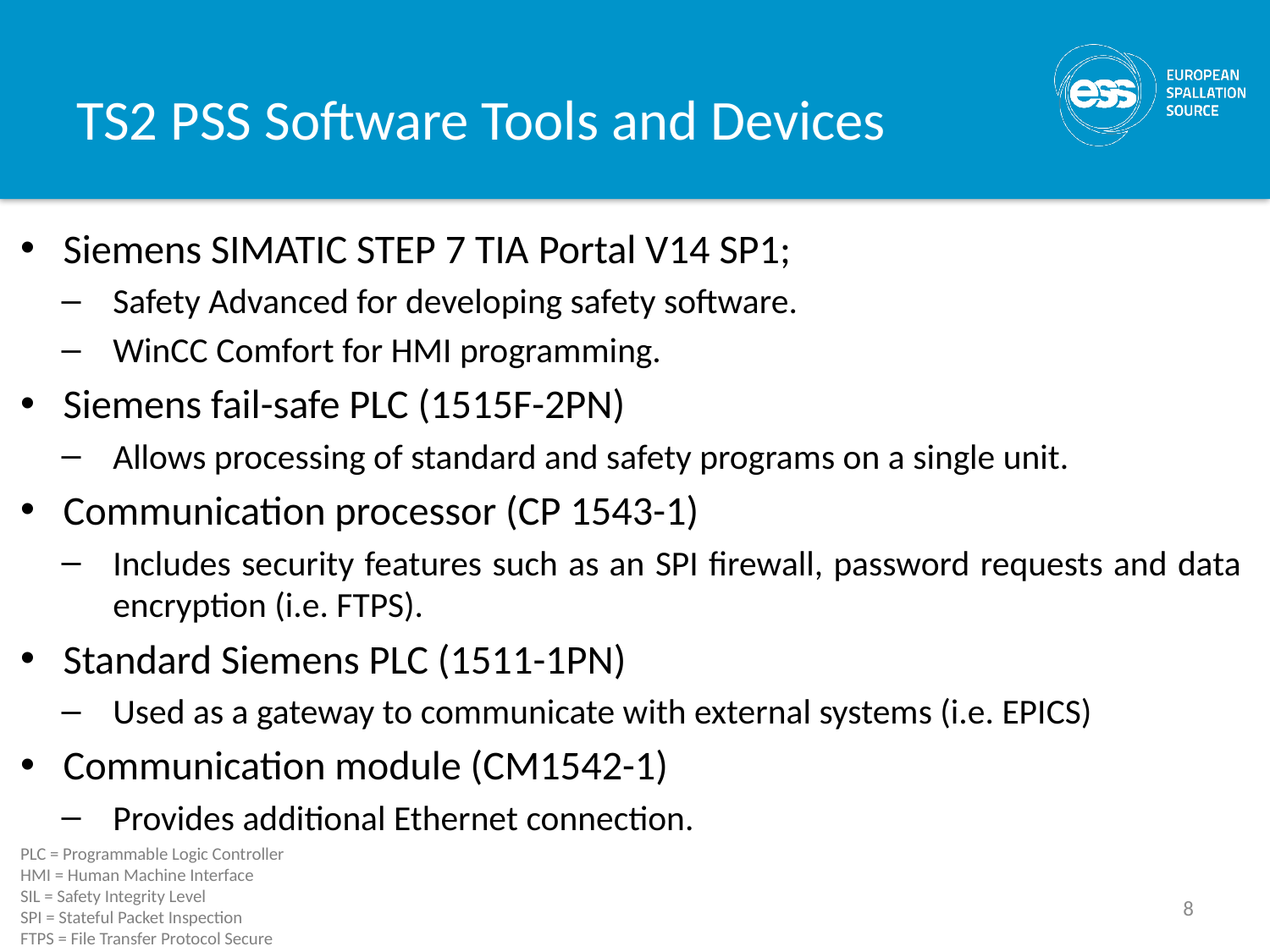

# TS2 PSS Software Tools and Devices
Siemens SIMATIC STEP 7 TIA Portal V14 SP1;
Safety Advanced for developing safety software.
WinCC Comfort for HMI programming.
Siemens fail-safe PLC (1515F-2PN)
Allows processing of standard and safety programs on a single unit.
Communication processor (CP 1543-1)
Includes security features such as an SPI firewall, password requests and data encryption (i.e. FTPS).
Standard Siemens PLC (1511-1PN)
Used as a gateway to communicate with external systems (i.e. EPICS)
Communication module (CM1542-1)
Provides additional Ethernet connection.
PLC = Programmable Logic Controller
HMI = Human Machine Interface
SIL = Safety Integrity Level
SPI = Stateful Packet Inspection
FTPS = File Transfer Protocol Secure
8